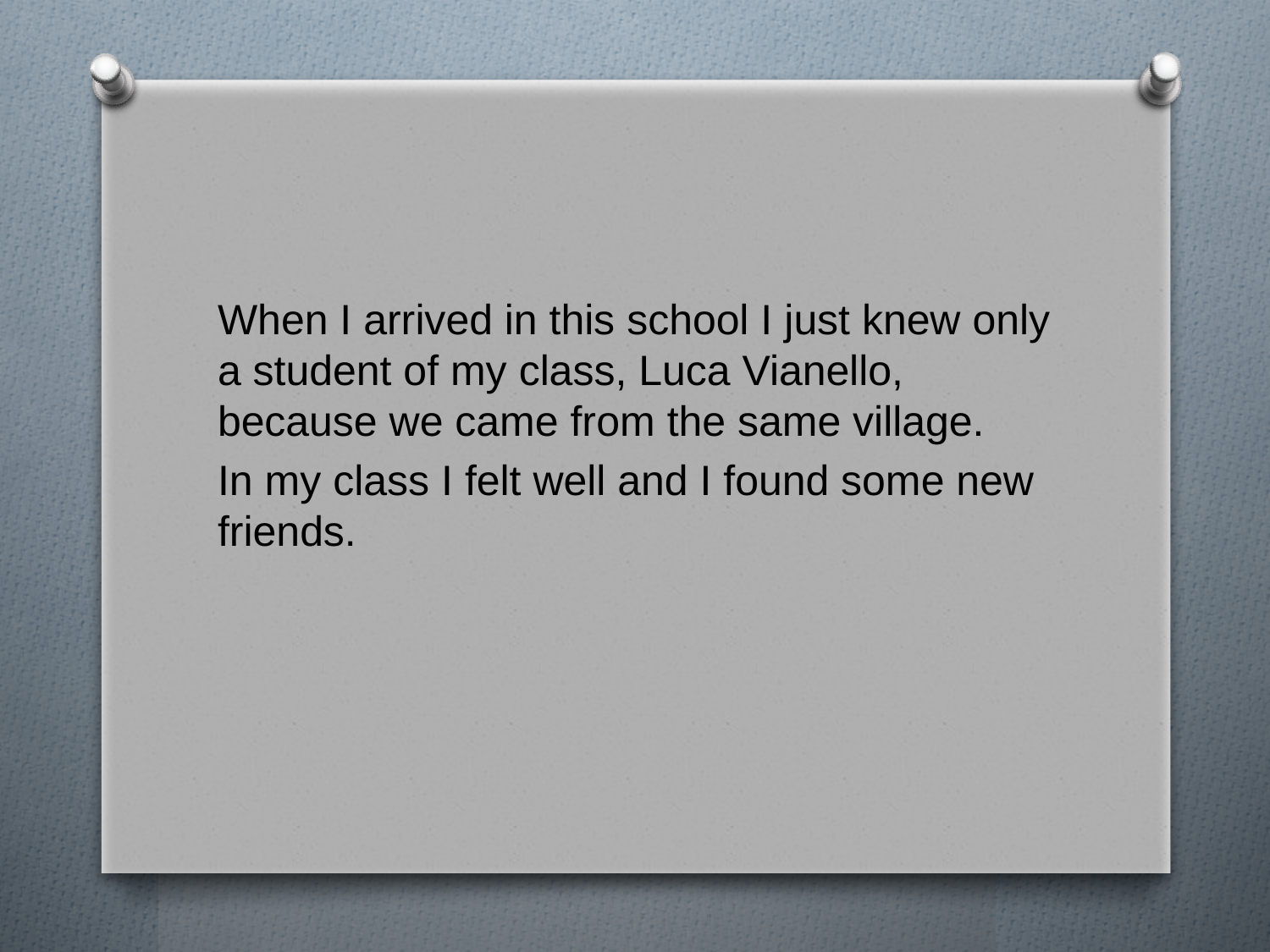

When I arrived in this school I just knew only a student of my class, Luca Vianello, because we came from the same village.
In my class I felt well and I found some new friends.